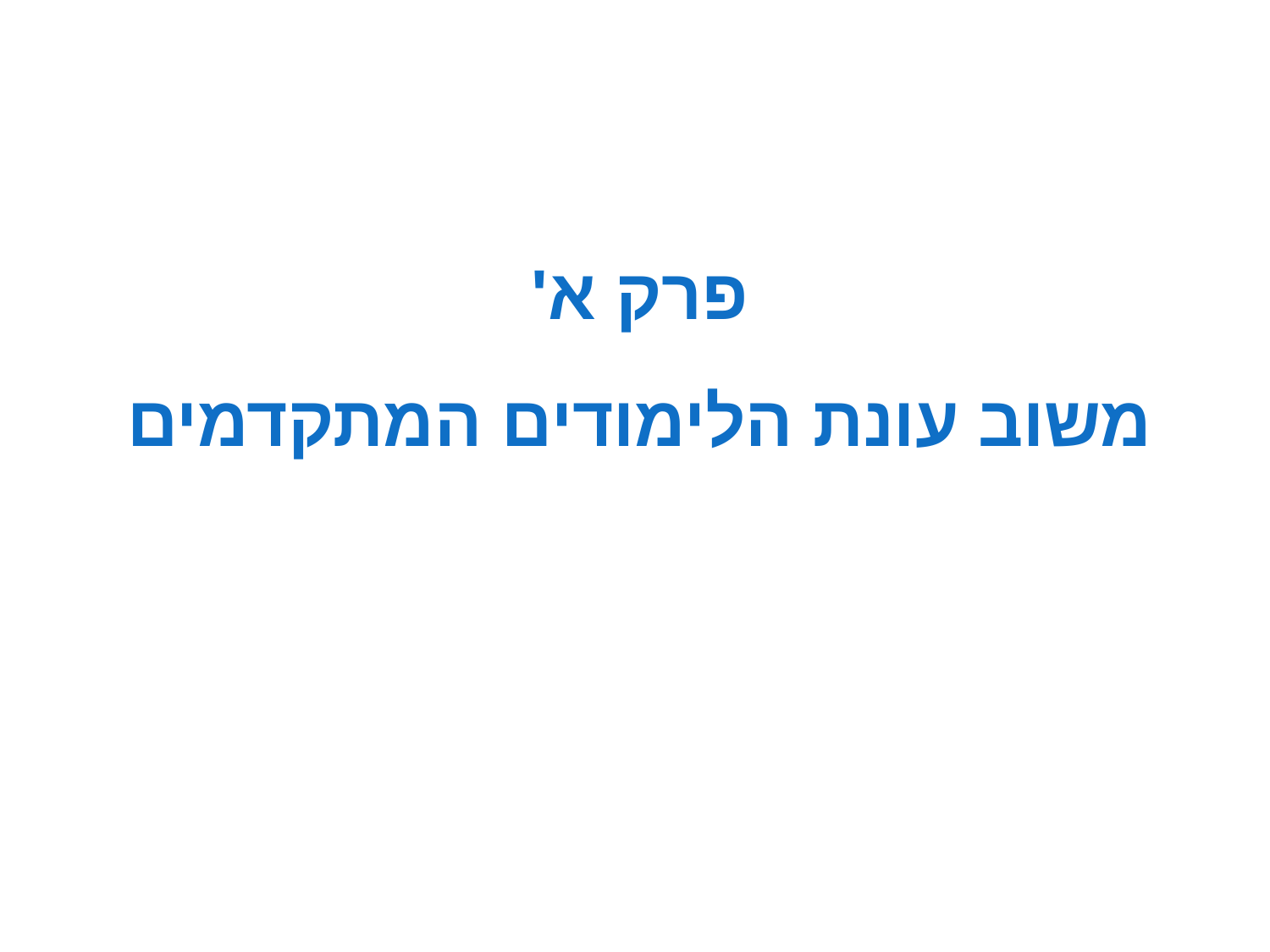

פרק א'
משוב עונת הלימודים המתקדמים

3
6.2016